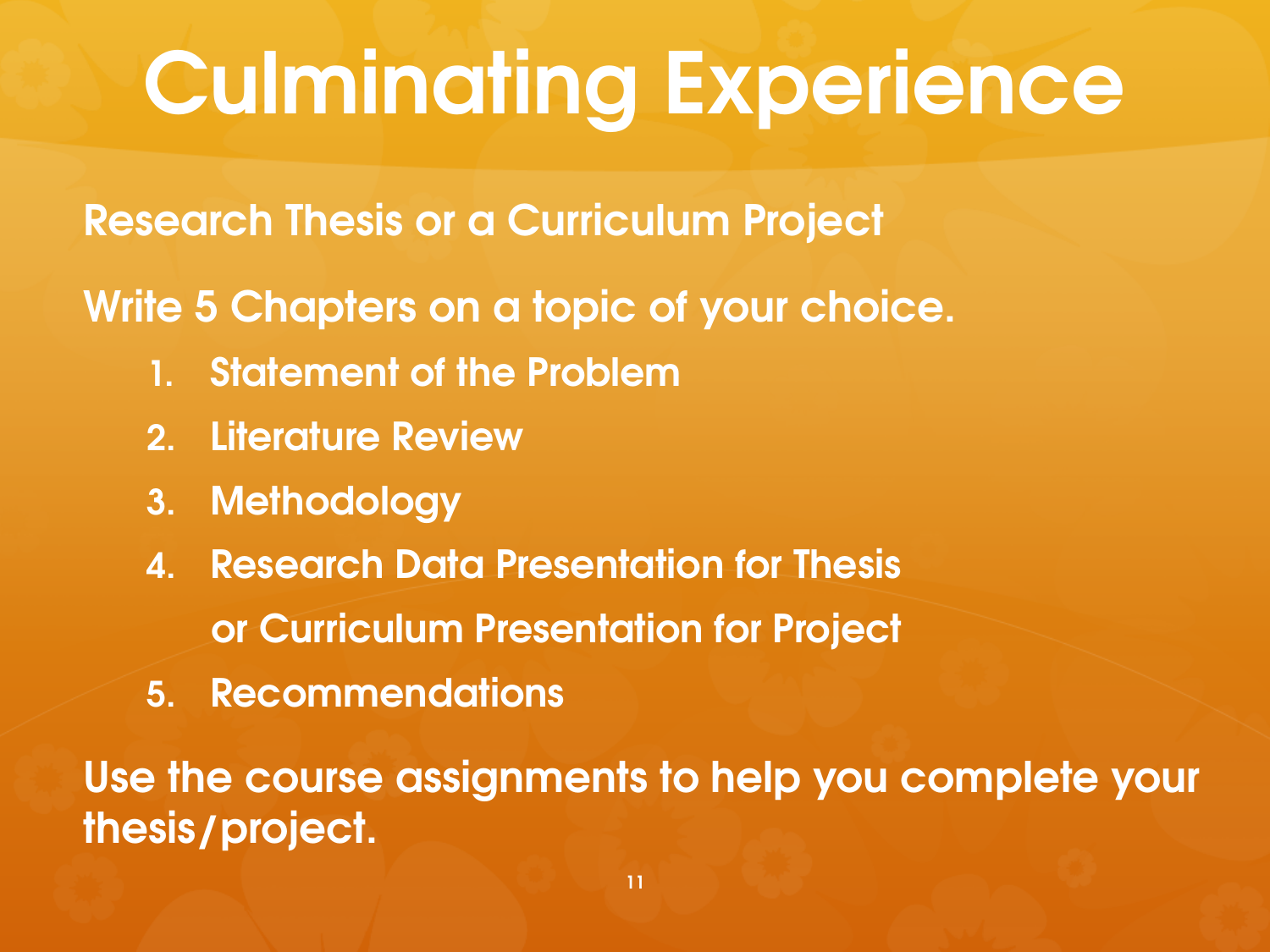

# Culminating Experience
Research Thesis or a Curriculum Project
Write 5 Chapters on a topic of your choice.
Statement of the Problem
Literature Review
Methodology
Research Data Presentation for Thesis
      or Curriculum Presentation for Project
Recommendations
Use the course assignments to help you complete your thesis/project.

11